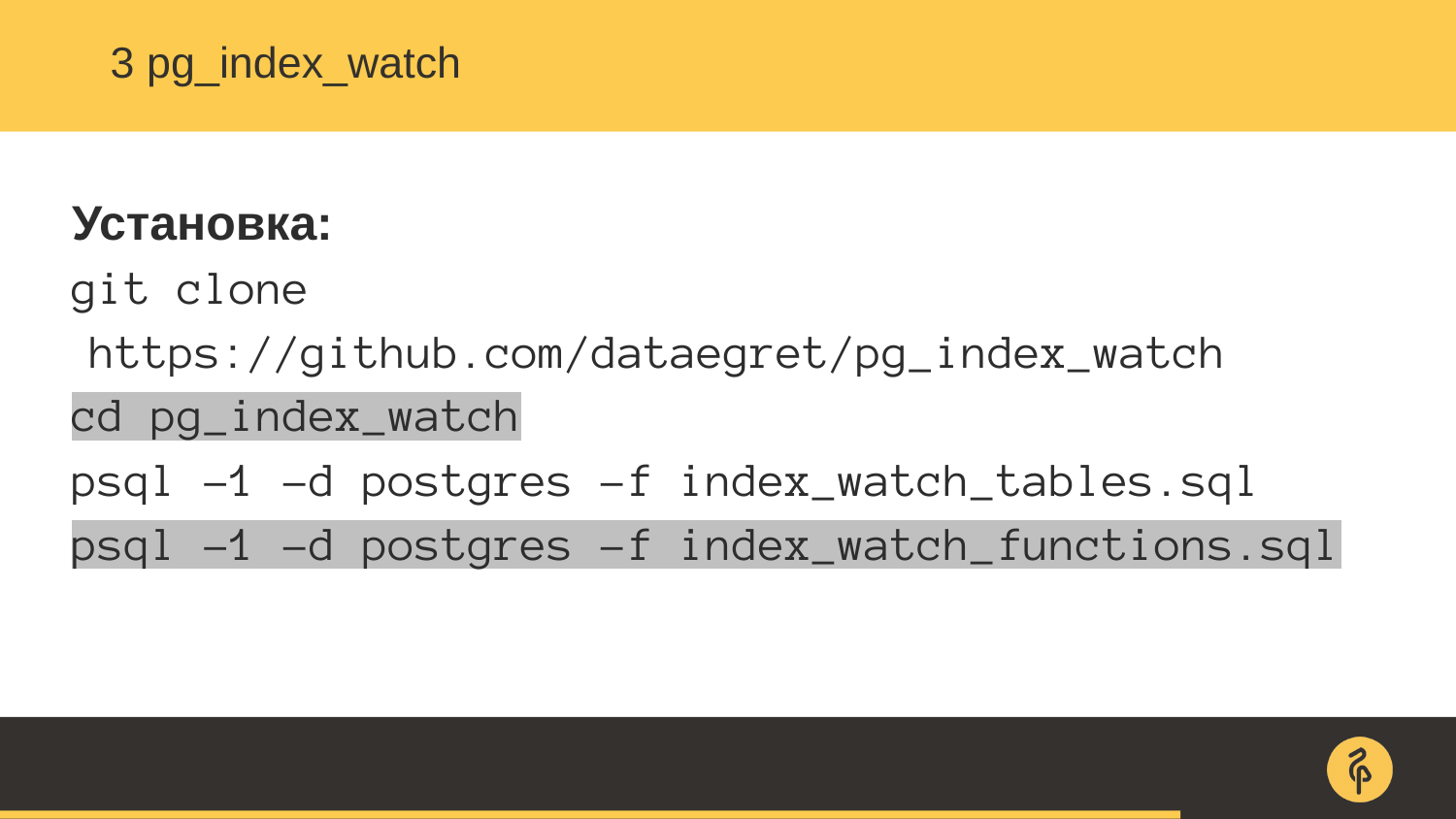

3 pg_index_watch
Установка:
git clone https://github.com/dataegret/pg_index_watch
cd pg_index_watch
psql -1 -d postgres -f index_watch_tables.sql
psql -1 -d postgres -f index_watch_functions.sql